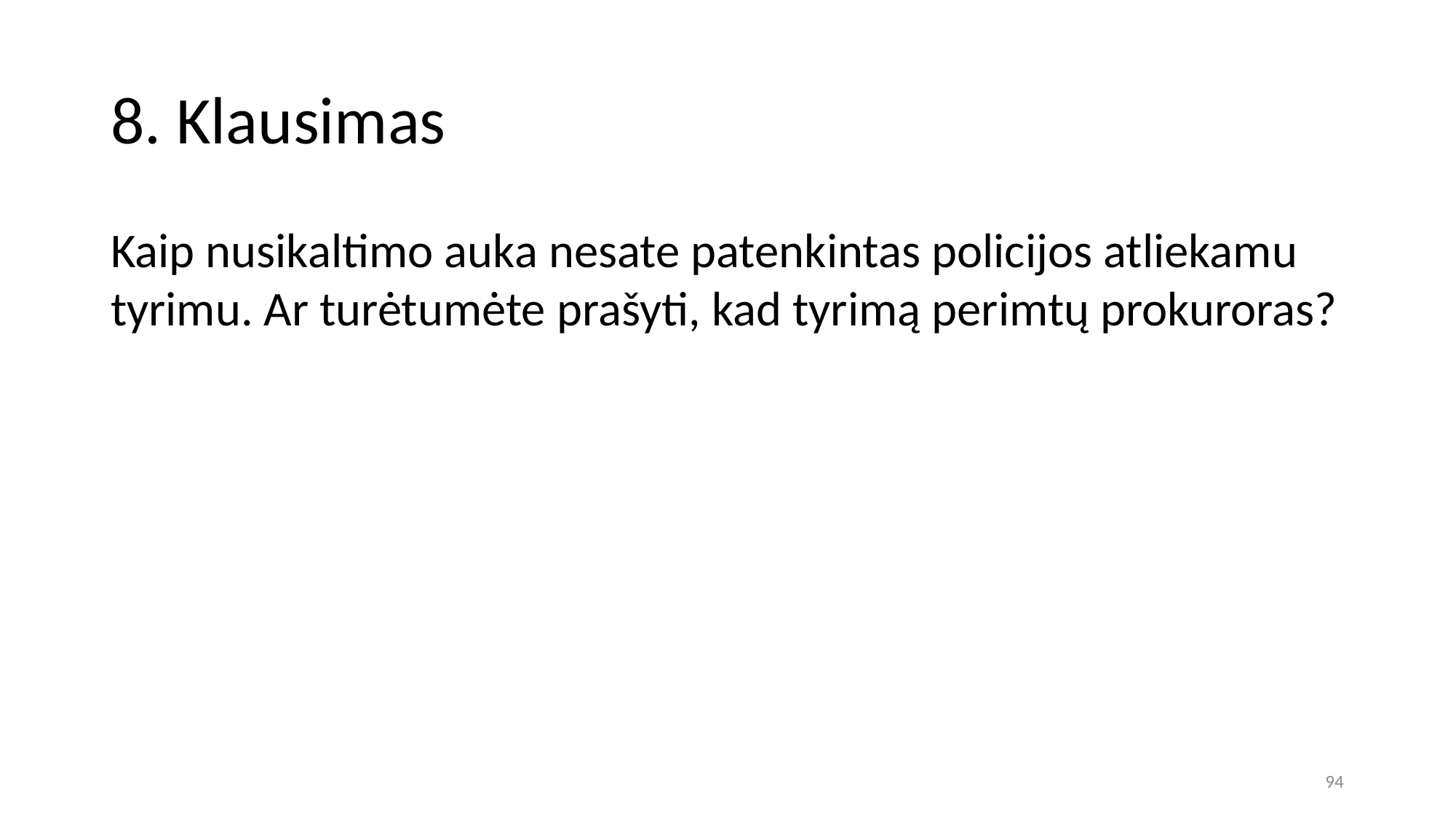

8. Klausimas
Kaip nusikaltimo auka nesate patenkintas policijos atliekamu tyrimu. Ar turėtumėte prašyti, kad tyrimą perimtų prokuroras?
94